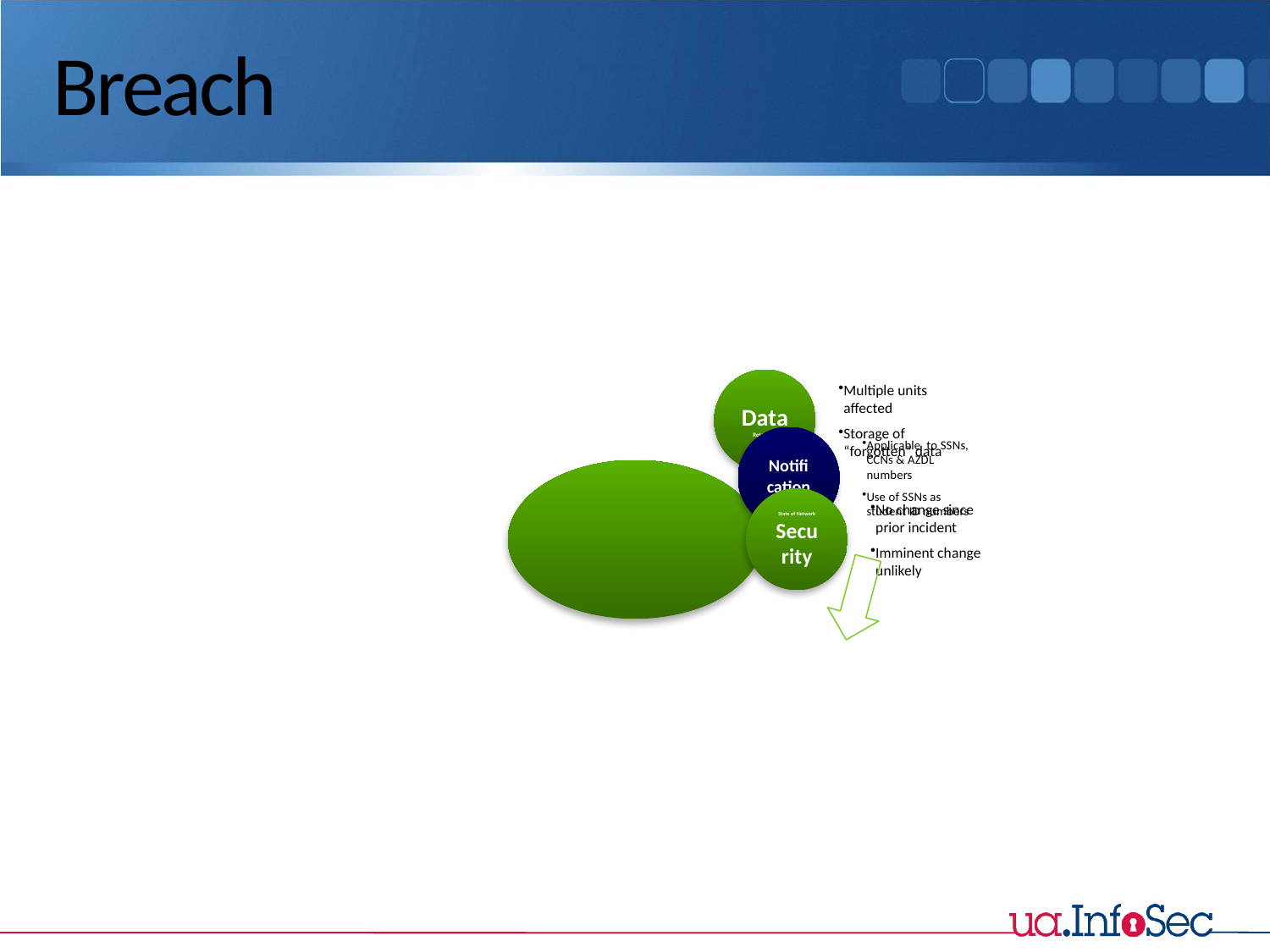

# Breach
Data Retention
Multiple units affected
Notification Statute
State of Network Security
Imminent change unlikely
Risk Factors